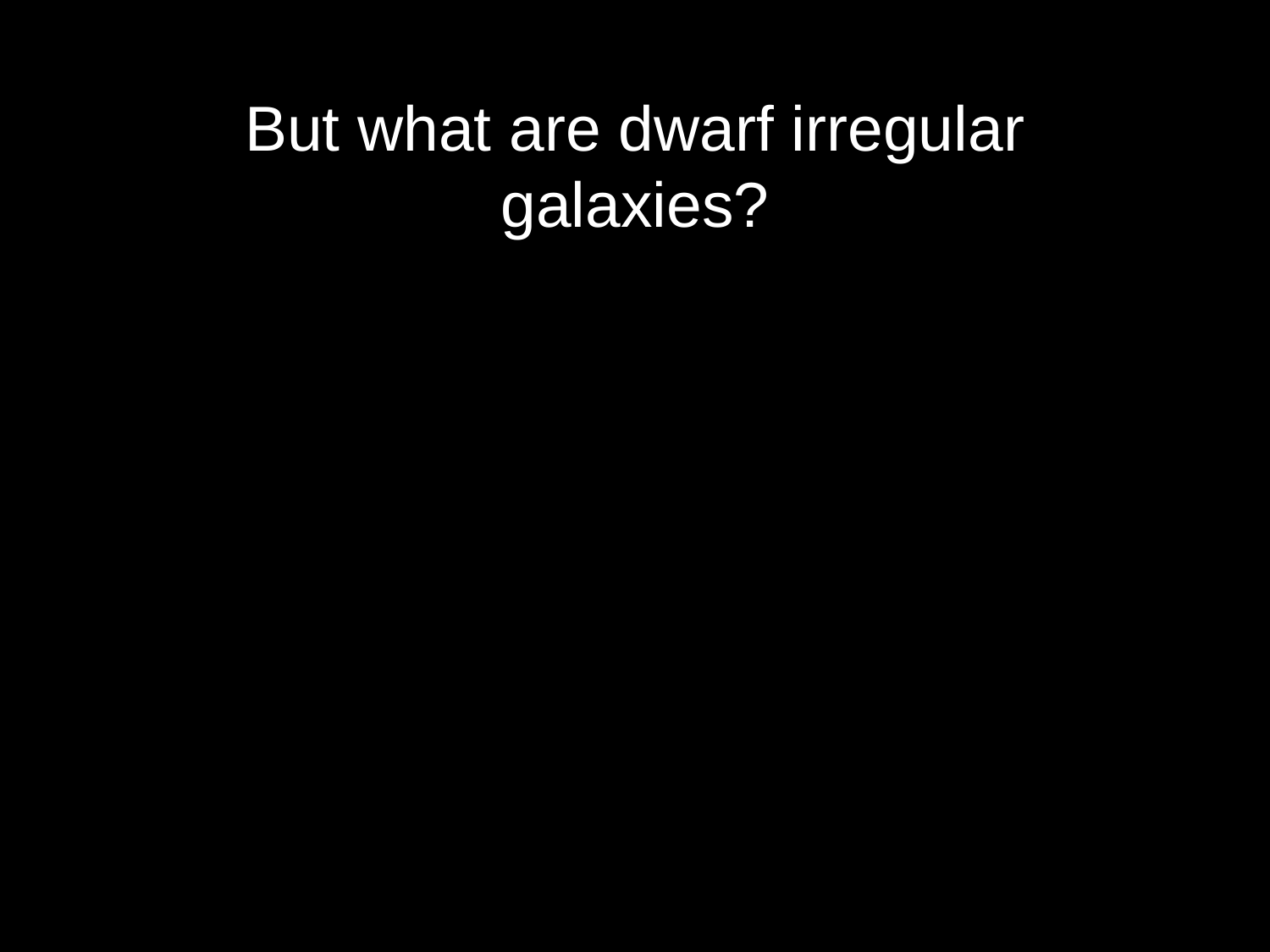

# But what are dwarf irregular galaxies?